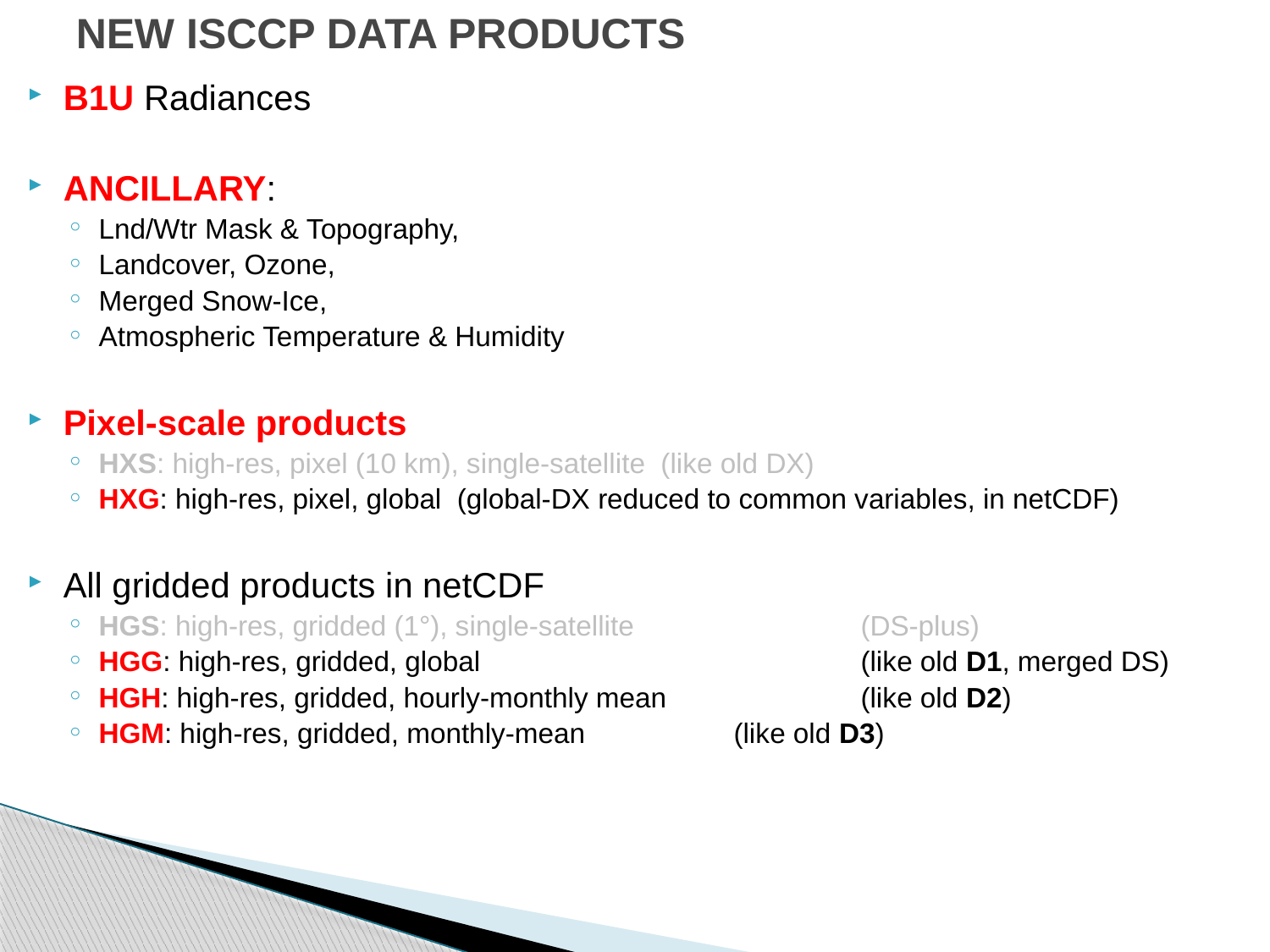

# NEW ISCCP DATA PRODUCTS
B1U Radiances

ANCILLARY:
Lnd/Wtr Mask & Topography,
Landcover, Ozone,
Merged Snow-Ice,
Atmospheric Temperature & Humidity

Pixel-scale products
HXS: high-res, pixel (10 km), single-satellite  (like old DX)
HXG: high-res, pixel, global  (global-DX reduced to common variables, in netCDF)

All gridded products in netCDF
HGS: high-res, gridded (1°), single-satellite  		(DS-plus)
HGG: high-res, gridded, global  			(like old D1, merged DS)
HGH: high-res, gridded, hourly-monthly mean  		(like old D2)
HGM: high-res, gridded, monthly-mean  		(like old D3)